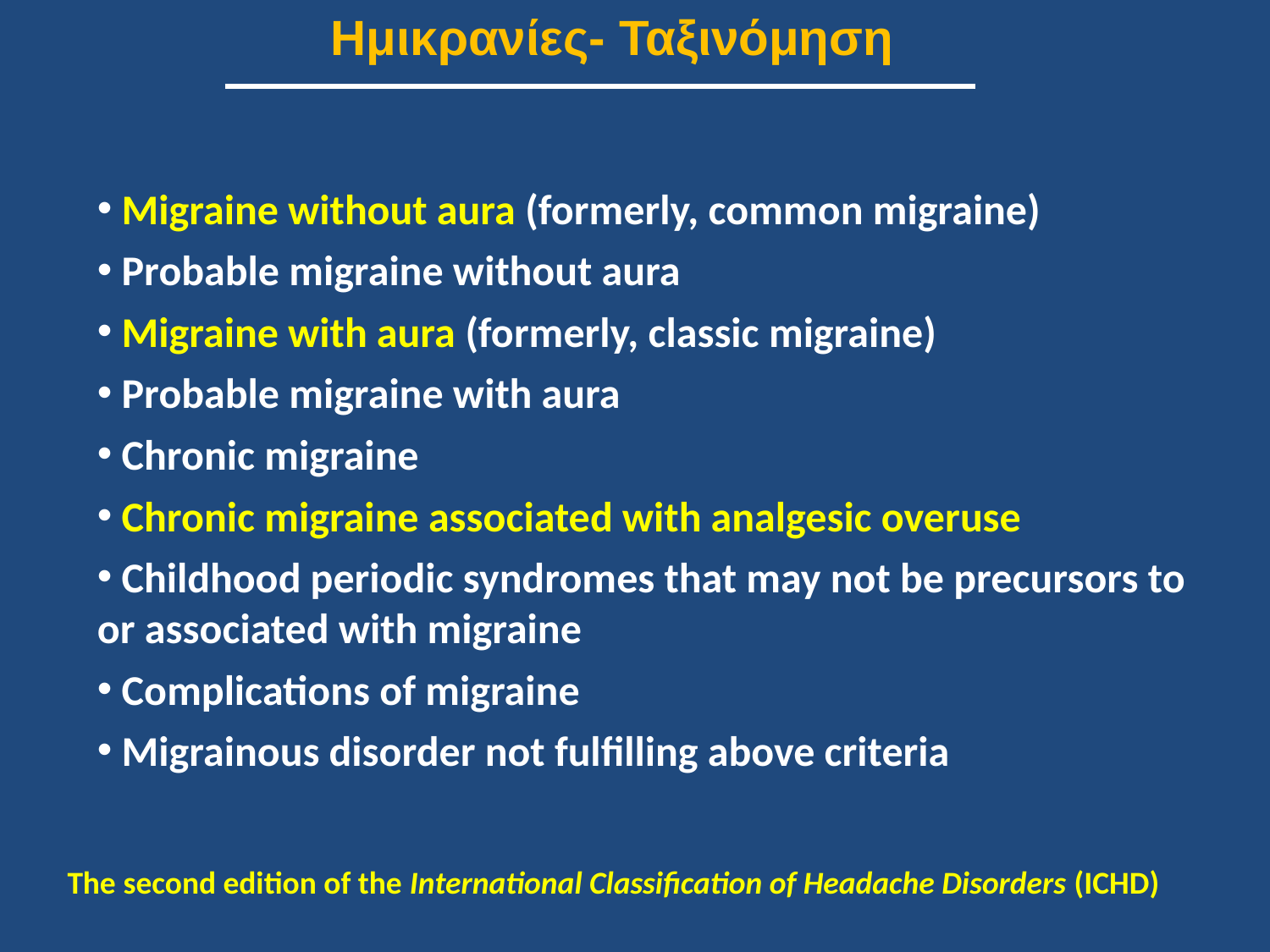

Ημικρανίες- Ταξινόμηση
 Migraine without aura (formerly, common migraine)
 Probable migraine without aura
 Migraine with aura (formerly, classic migraine)
 Probable migraine with aura
 Chronic migraine
 Chronic migraine associated with analgesic overuse
 Childhood periodic syndromes that may not be precursors to or associated with migraine
 Complications of migraine
 Migrainous disorder not fulfilling above criteria
The second edition of the International Classification of Headache Disorders (ICHD)